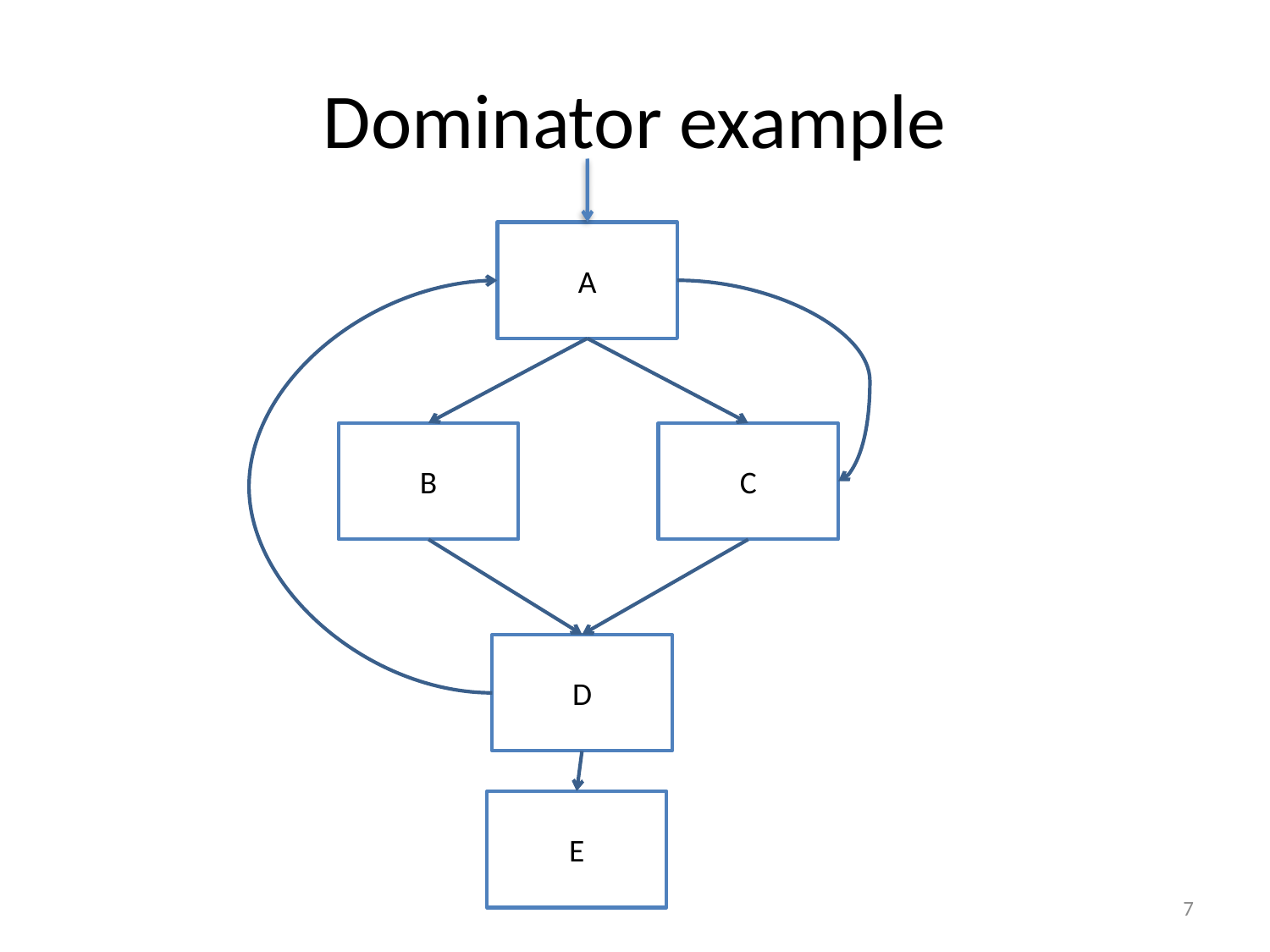

# Dominator example

A

B
C

D

E
7